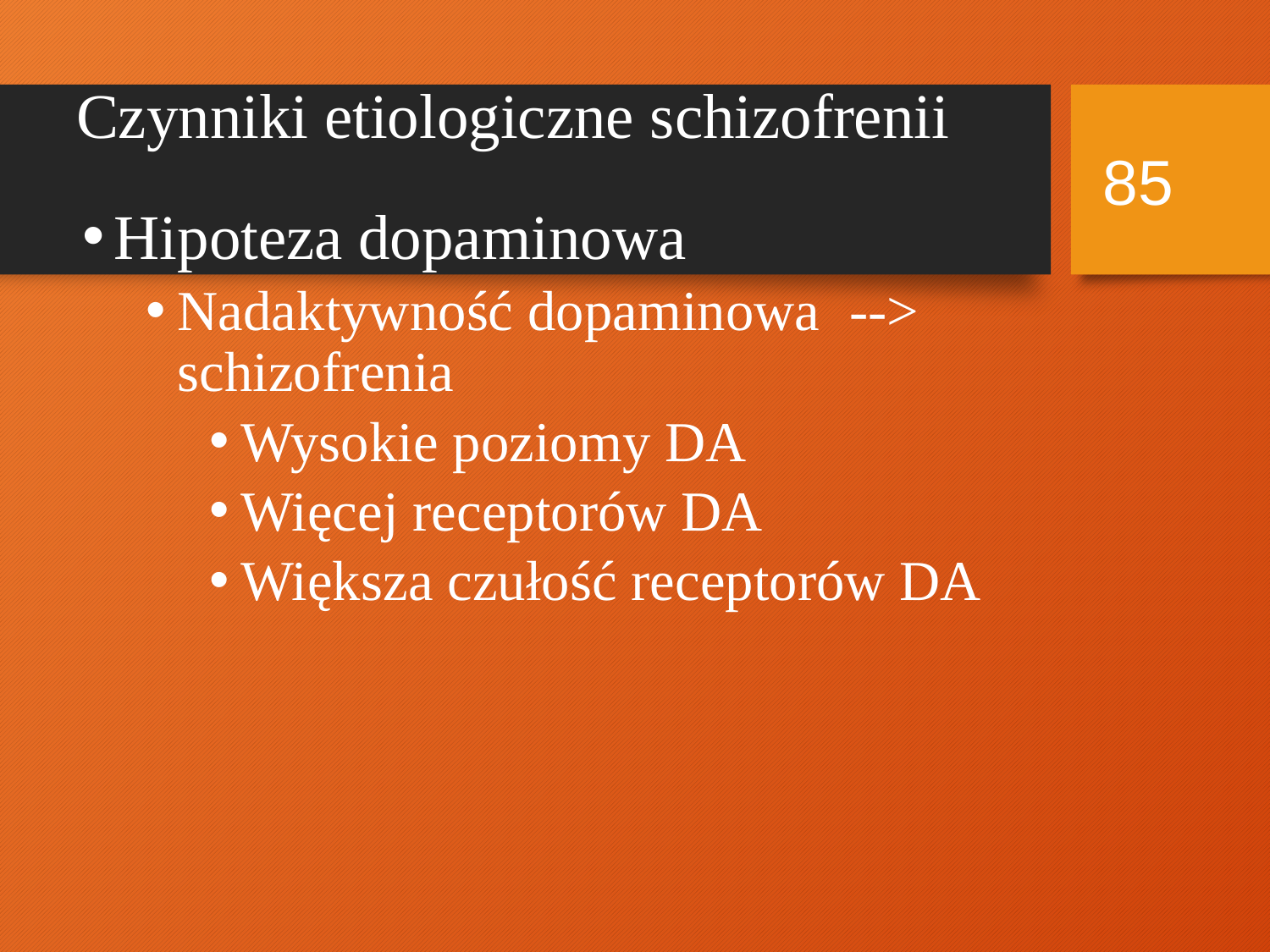

# Czynniki etiologiczne schizofrenii
85
Hipoteza dopaminowa
Nadaktywność dopaminowa  --> schizofrenia
Wysokie poziomy DA
Więcej receptorów DA
Większa czułość receptorów DA